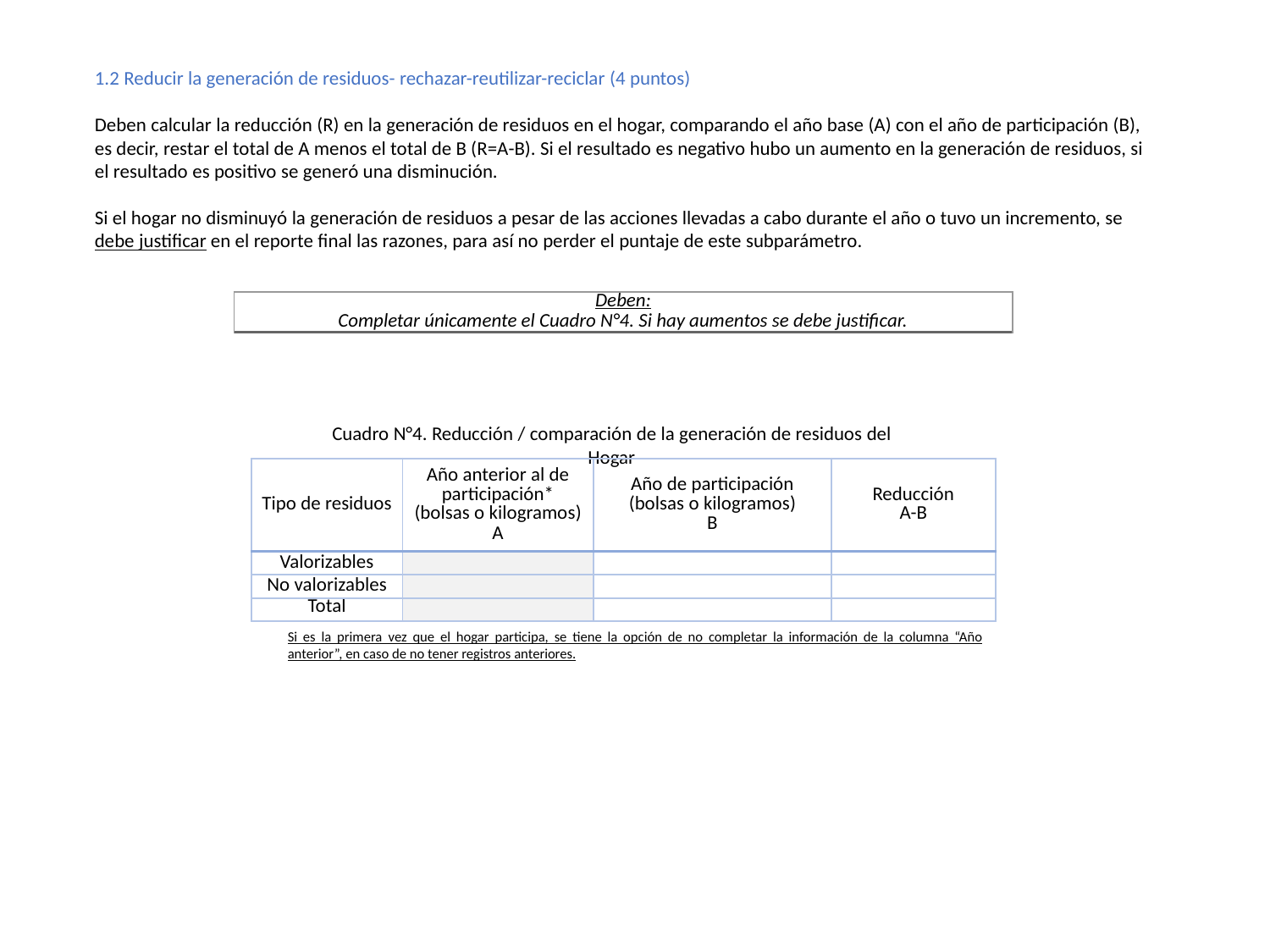

1.2 Reducir la generación de residuos- rechazar-reutilizar-reciclar (4 puntos)

Deben calcular la reducción (R) en la generación de residuos en el hogar, comparando el año base (A) con el año de participación (B), es decir, restar el total de A menos el total de B (R=A-B). Si el resultado es negativo hubo un aumento en la generación de residuos, si el resultado es positivo se generó una disminución.

Si el hogar no disminuyó la generación de residuos a pesar de las acciones llevadas a cabo durante el año o tuvo un incremento, se debe justificar en el reporte final las razones, para así no perder el puntaje de este subparámetro.
| Deben: Completar únicamente el Cuadro N°4. Si hay aumentos se debe justificar. |
| --- |
Cuadro N°4. Reducción / comparación de la generación de residuos del Hogar
| Tipo de residuos | Año anterior al de participación\* (bolsas o kilogramos) A | Año de participación (bolsas o kilogramos) B | Reducción A-B |
| --- | --- | --- | --- |
| Valorizables |  |  |  |
| No valorizables |  |  |  |
| Total |  |  |  |
Si es la primera vez que el hogar participa, se tiene la opción de no completar la información de la columna “Año anterior”, en caso de no tener registros anteriores.